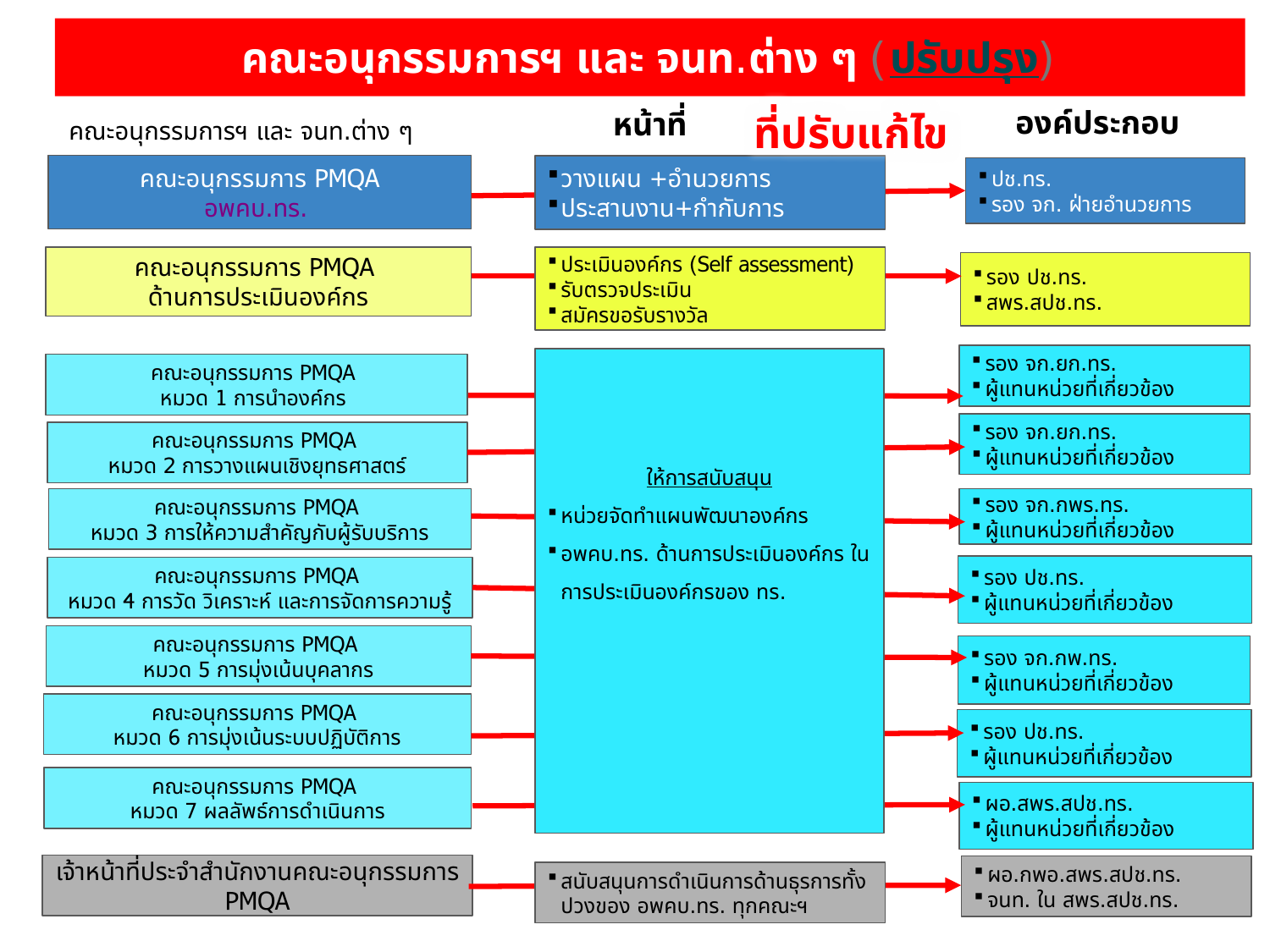

# คณะอนุกรรมการฯ และ จนท.ต่าง ๆ (ปรับปรุง)
องค์ประกอบ
หน้าที่
    ที่ปรับแก้ไข
คณะอนุกรรมการฯ และ จนท.ต่าง ๆ
คณะอนุกรรมการ PMQA
อพคบ.ทร.
วางแผน +อำนวยการ
ประสานงาน+กำกับการ
ปช.ทร.
รอง จก. ฝ่ายอำนวยการ
คณะอนุกรรมการ PMQA
ด้านการประเมินองค์กร
ประเมินองค์กร (Self assessment)
รับตรวจประเมิน
สมัครขอรับรางวัล
รอง ปช.ทร.
สพร.สปช.ทร.
รอง จก.ยก.ทร.
ผู้แทนหน่วยที่เกี่ยวข้อง
ให้การสนับสนุน
หน่วยจัดทำแผนพัฒนาองค์กร
อพคบ.ทร. ด้านการประเมินองค์กร ในการประเมินองค์กรของ ทร.

คณะอนุกรรมการ PMQA
หมวด 1 การนำองค์กร
รอง จก.ยก.ทร.
ผู้แทนหน่วยที่เกี่ยวข้อง
คณะอนุกรรมการ PMQA
หมวด 2 การวางแผนเชิงยุทธศาสตร์
(เดิม)
คณะอนุกรรมการ PMQA
หมวด 3 การให้ความสำคัญกับผู้รับบริการ
รอง จก.กพร.ทร.
ผู้แทนหน่วยที่เกี่ยวข้อง
รอง ปช.ทร.
ผู้แทนหน่วยที่เกี่ยวข้อง
คณะอนุกรรมการ PMQA
หมวด 4 การวัด วิเคราะห์ และการจัดการความรู้
คณะอนุกรรมการ PMQA
หมวด 5 การมุ่งเน้นบุคลากร
รอง จก.กพ.ทร.
ผู้แทนหน่วยที่เกี่ยวข้อง
คณะอนุกรรมการ PMQA
หมวด 6 การมุ่งเน้นระบบปฏิบัติการ
รอง ปช.ทร.
ผู้แทนหน่วยที่เกี่ยวข้อง
คณะอนุกรรมการ PMQA
หมวด 7 ผลลัพธ์การดำเนินการ
ผอ.สพร.สปช.ทร.
ผู้แทนหน่วยที่เกี่ยวข้อง
เจ้าหน้าที่ประจำสำนักงานคณะอนุกรรมการ PMQA
ผอ.กพอ.สพร.สปช.ทร.
จนท. ใน สพร.สปช.ทร.
สนับสนุนการดำเนินการด้านธุรการทั้งปวงของ อพคบ.ทร. ทุกคณะฯ